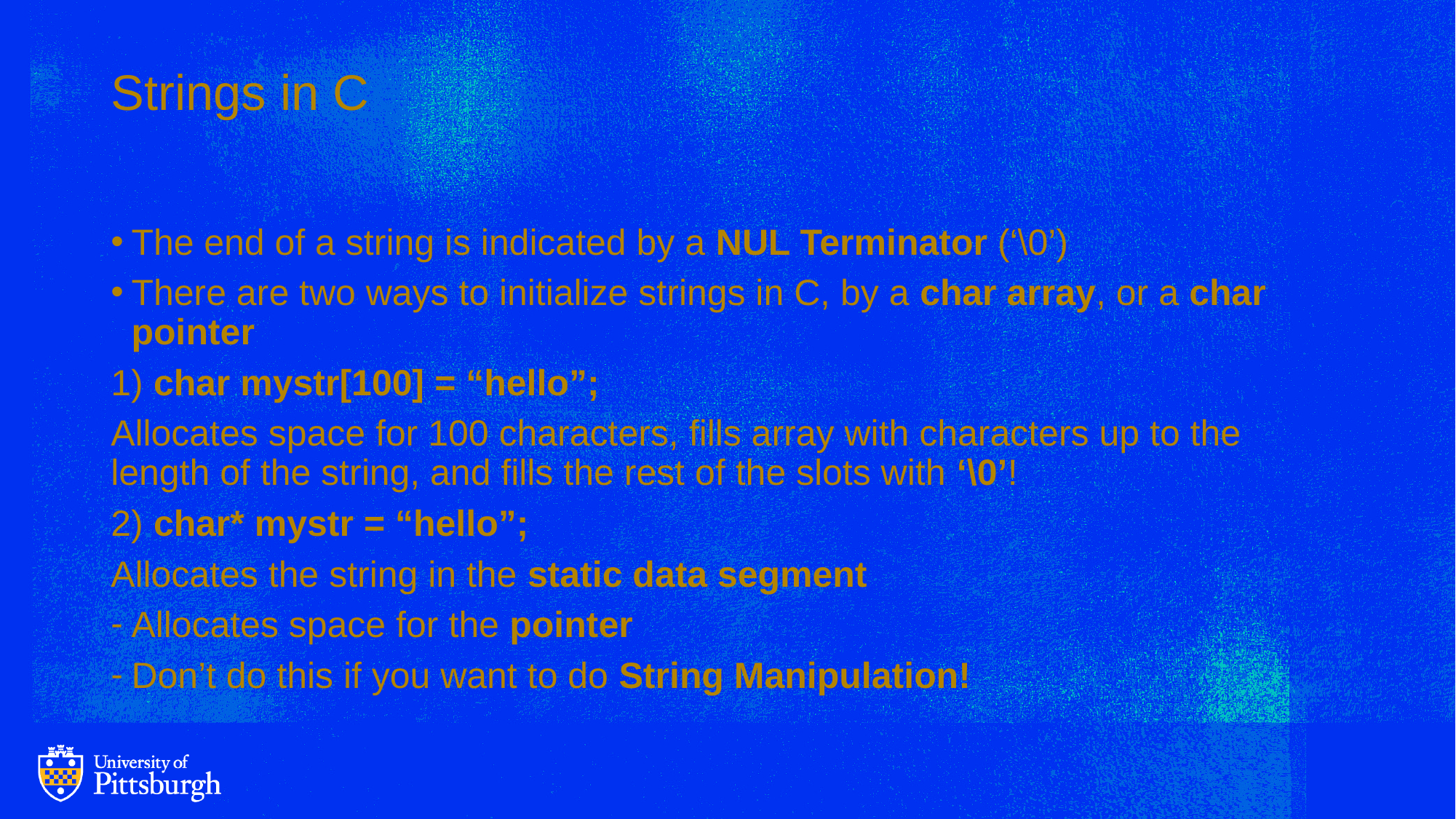

# Strings in C
The end of a string is indicated by a NUL Terminator (‘\0’)
There are two ways to initialize strings in C, by a char array, or a char pointer
1) char mystr[100] = “hello”;
Allocates space for 100 characters, fills array with characters up to the length of the string, and fills the rest of the slots with ‘\0’!
2) char* mystr = “hello”;
Allocates the string in the static data segment
Allocates space for the pointer
Don’t do this if you want to do String Manipulation!